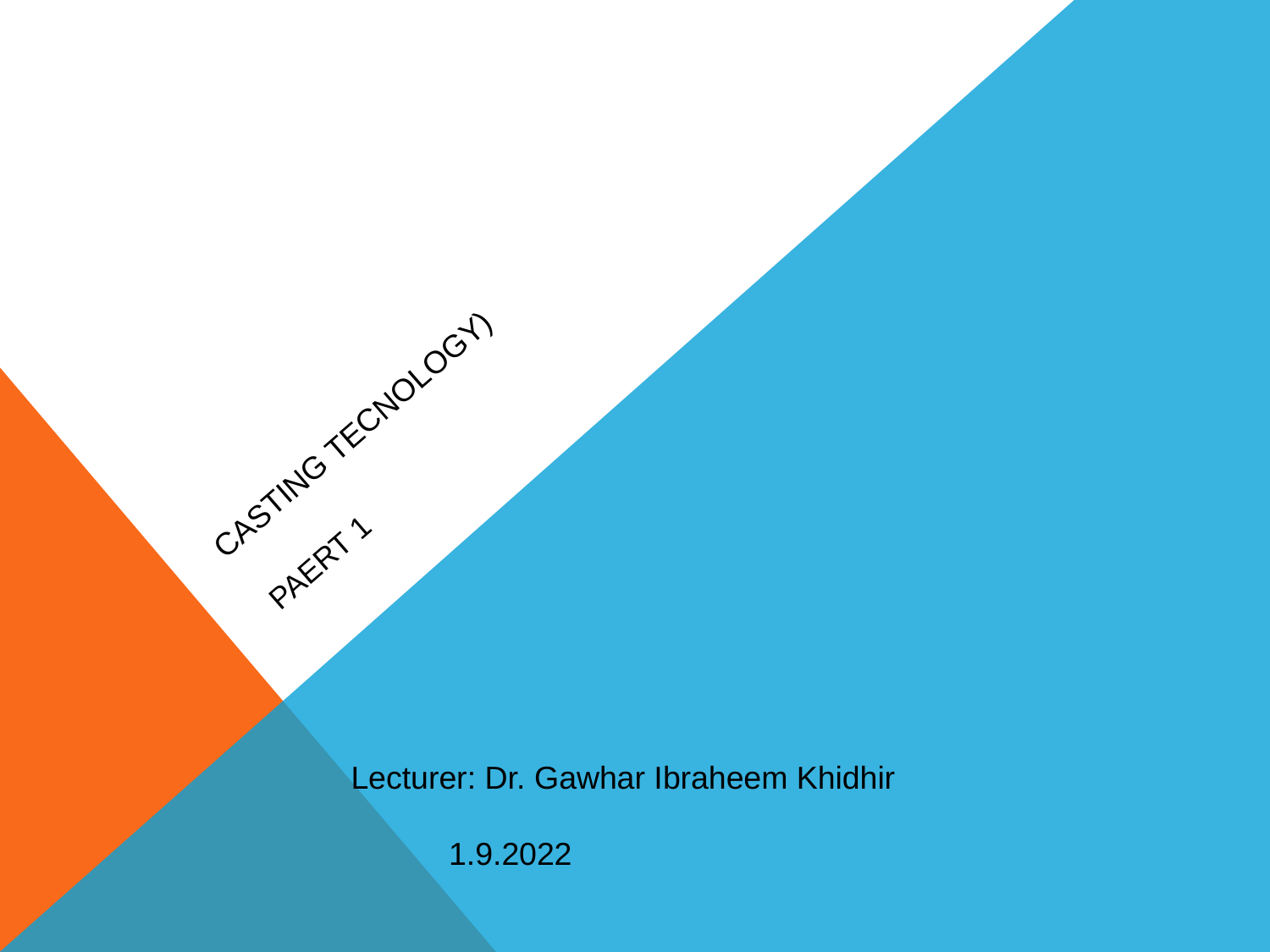

# Casting Tecnology) Paert 1
Lecturer: Dr. Gawhar Ibraheem Khidhir

           1.9.2022